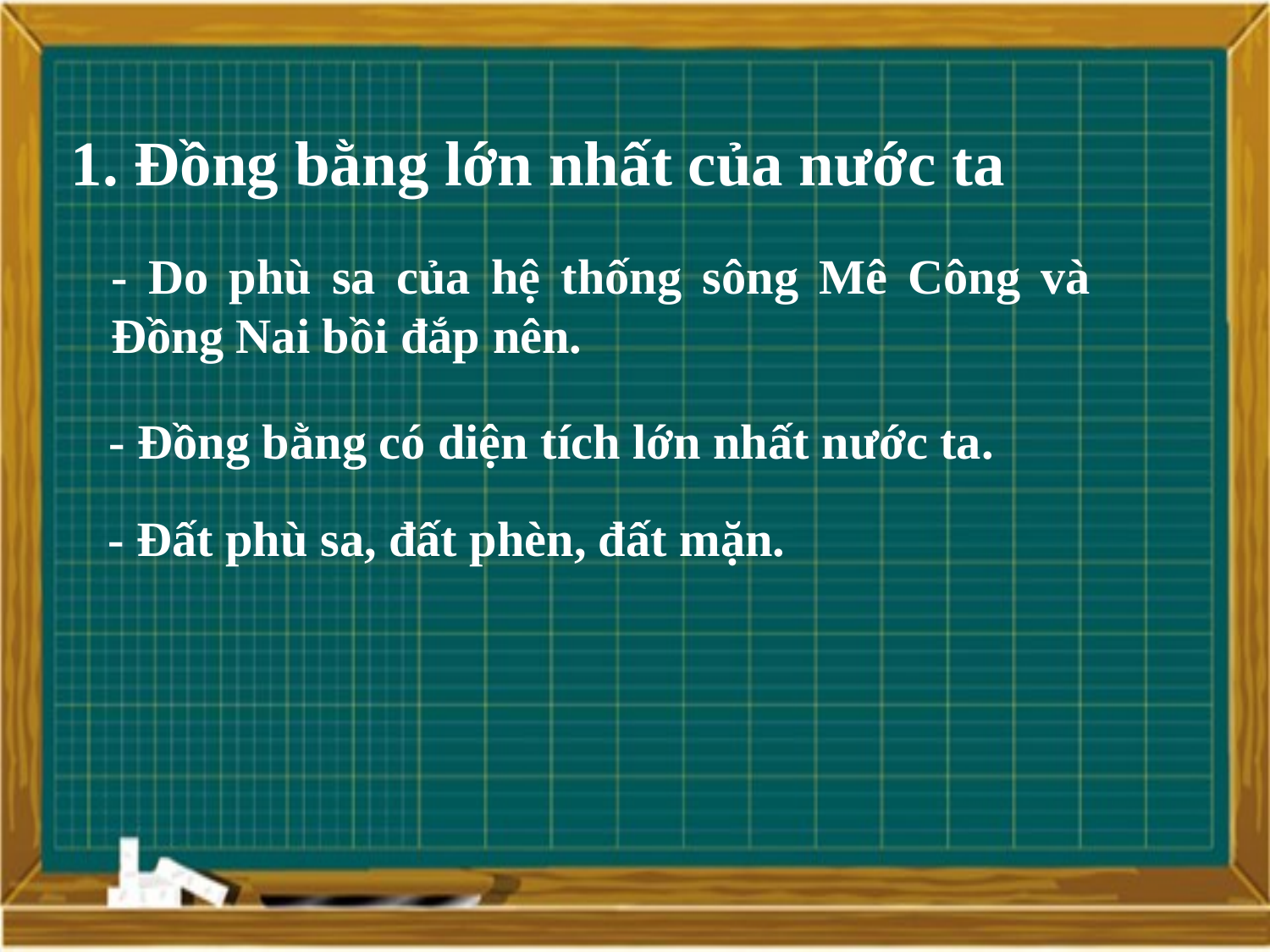

1. Đồng bằng lớn nhất của nước ta
- Do phù sa của hệ thống sông Mê Công và Đồng Nai bồi đắp nên.
- Đồng bằng có diện tích lớn nhất nước ta.
- Đất phù sa, đất phèn, đất mặn.